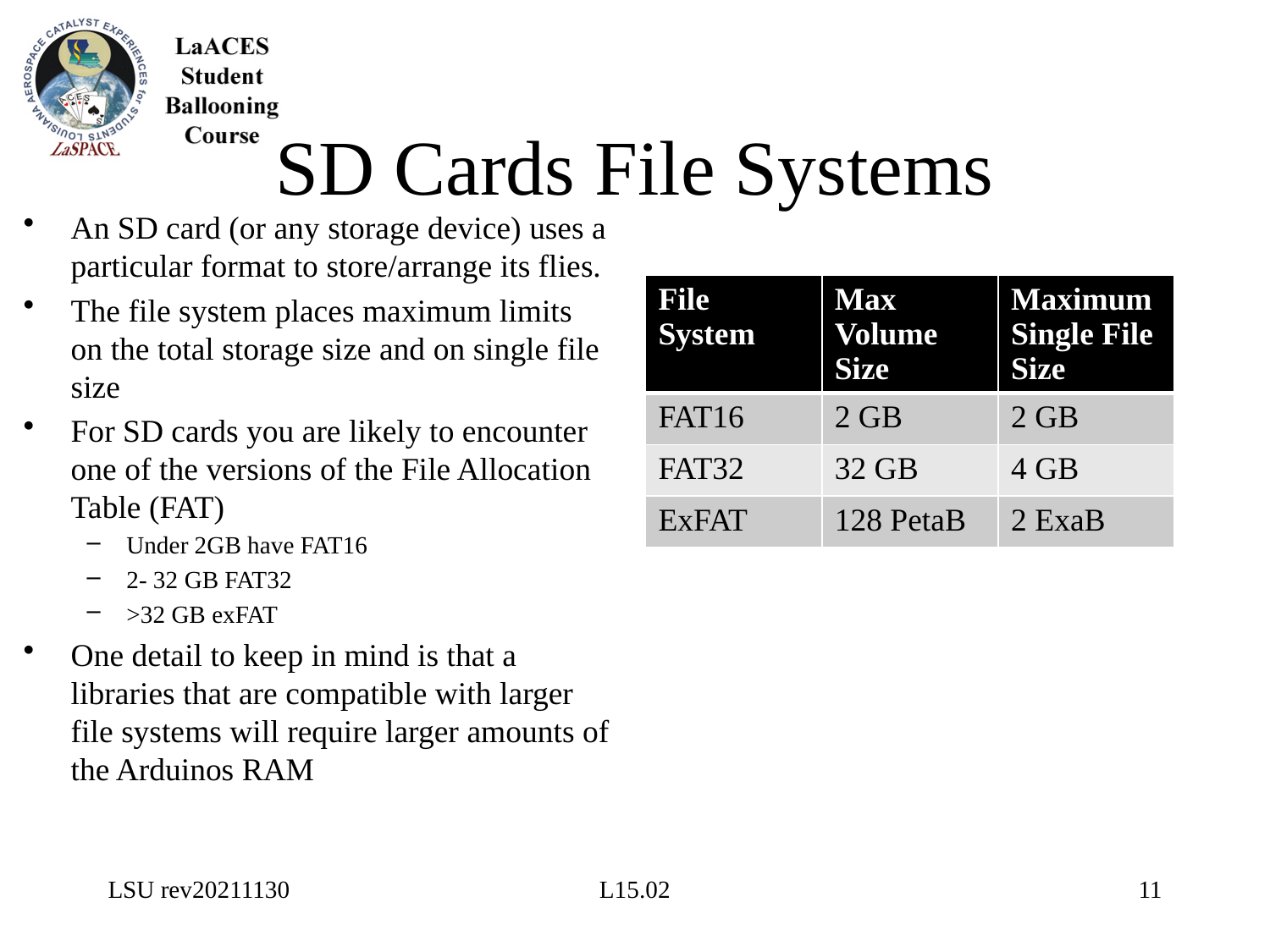

# SD Cards File Systems
An SD card (or any storage device) uses a particular format to store/arrange its flies.
The file system places maximum limits on the total storage size and on single file size
For SD cards you are likely to encounter one of the versions of the File Allocation Table (FAT)
Under 2GB have FAT16
2- 32 GB FAT32
>32 GB exFAT
One detail to keep in mind is that a libraries that are compatible with larger file systems will require larger amounts of the Arduinos RAM
| File System | Max Volume Size | Maximum Single File Size |
| --- | --- | --- |
| FAT16 | 2 GB | 2 GB |
| FAT32 | 32 GB | 4 GB |
| ExFAT | 128 PetaB | 2 ExaB |
LSU rev20211130
L15.02
11